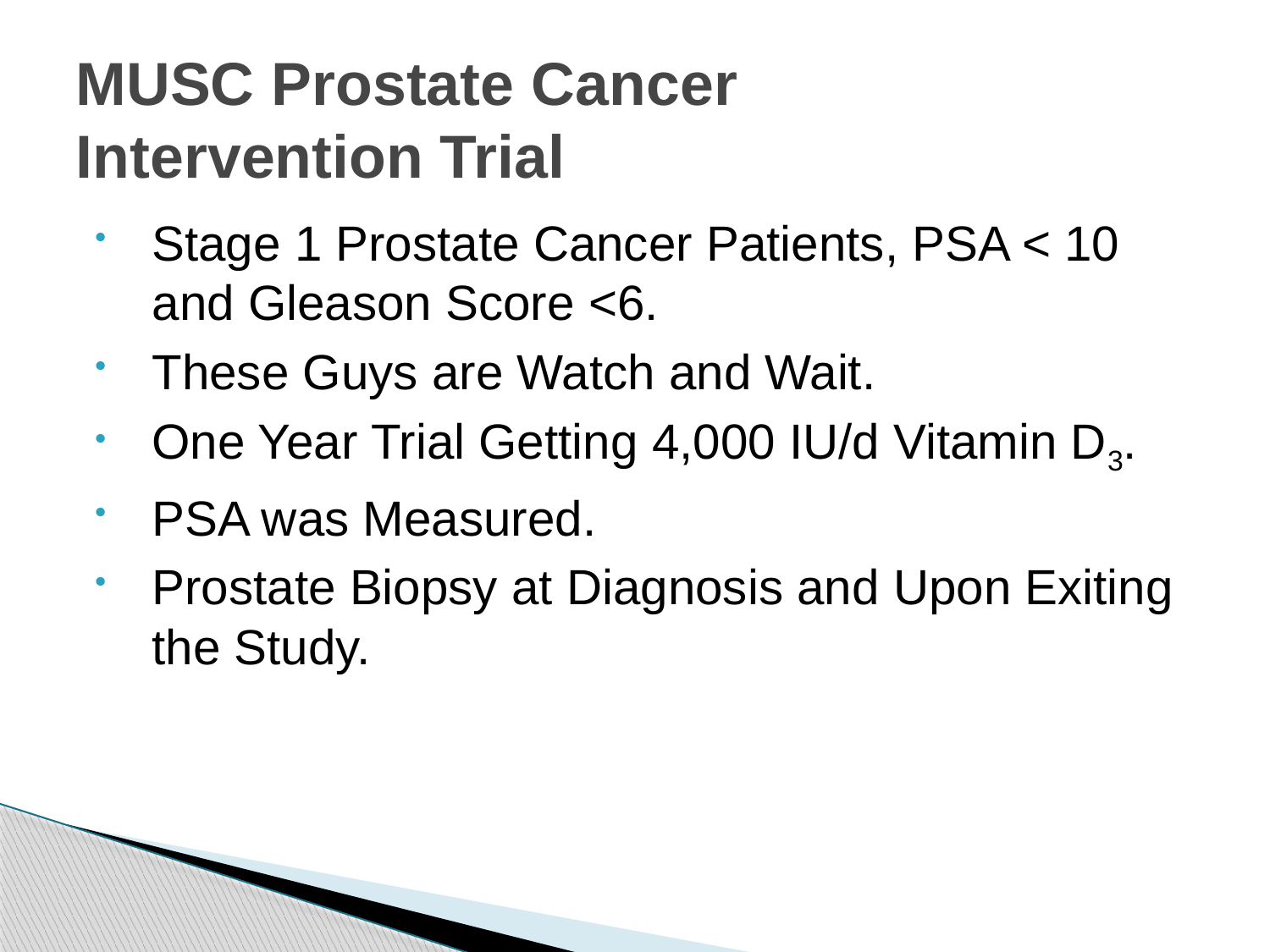

# MUSC Prostate Cancer Intervention Trial
Stage 1 Prostate Cancer Patients, PSA < 10 and Gleason Score <6.
These Guys are Watch and Wait.
One Year Trial Getting 4,000 IU/d Vitamin D3.
PSA was Measured.
Prostate Biopsy at Diagnosis and Upon Exiting the Study.